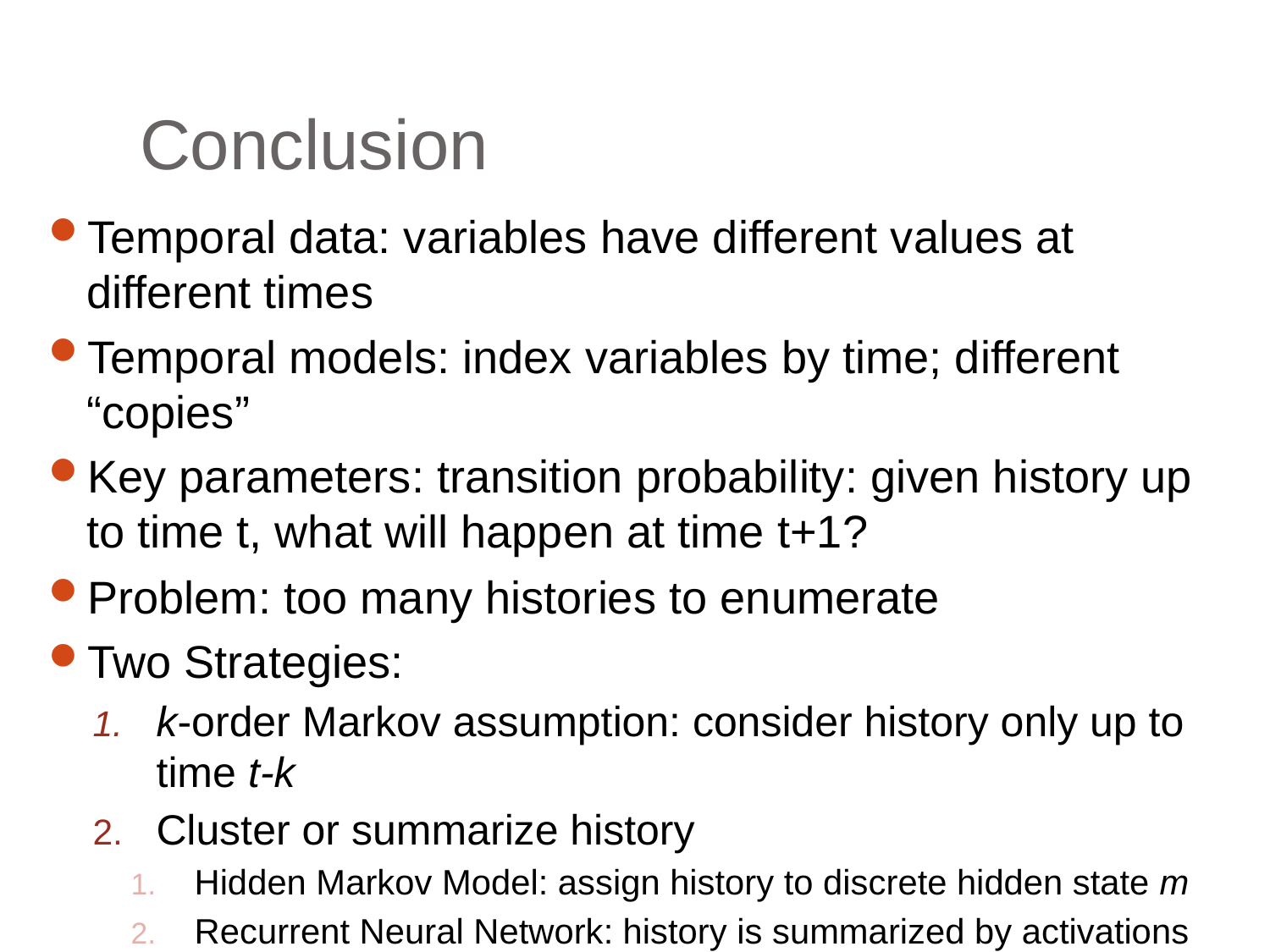

# Conclusion
Temporal data: variables have different values at different times
Temporal models: index variables by time; different “copies”
Key parameters: transition probability: given history up to time t, what will happen at time t+1?
Problem: too many histories to enumerate
Two Strategies:
k-order Markov assumption: consider history only up to time t-k
Cluster or summarize history
Hidden Markov Model: assign history to discrete hidden state m
Recurrent Neural Network: history is summarized by activations of hidden nodes